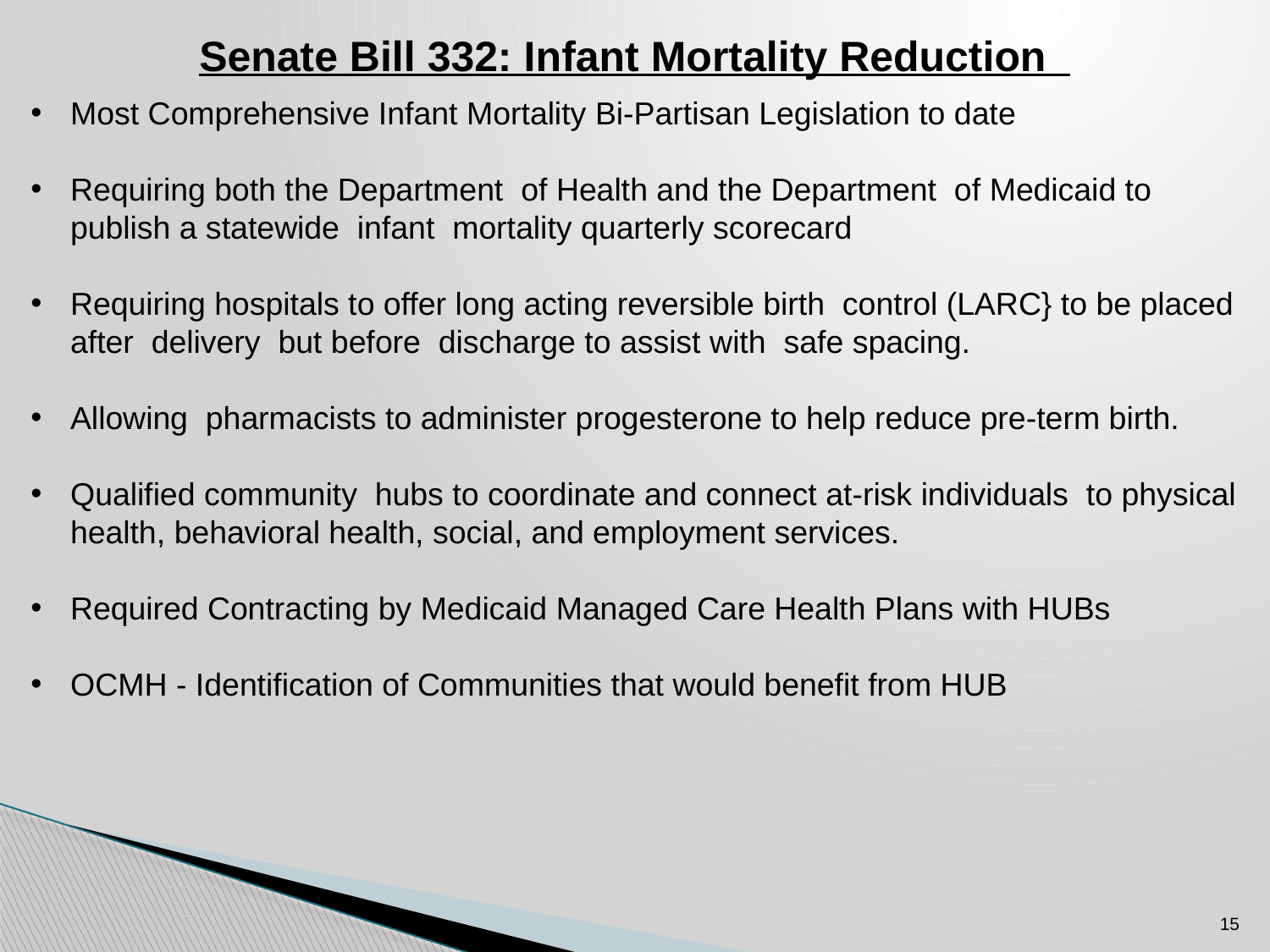

Senate Bill 332: Infant Mortality Reduction
Most Comprehensive Infant Mortality Bi-Partisan Legislation to date

Requiring both the Department  of Health and the Department  of Medicaid to publish a statewide  infant  mortality quarterly scorecard

Requiring hospitals to offer long acting reversible birth  control (LARC} to be placed after  delivery  but before  discharge to assist with  safe spacing.

Allowing  pharmacists to administer progesterone to help reduce pre-term birth.

Qualified community  hubs to coordinate and connect at-risk individuals  to physical health, behavioral health, social, and employment services.

Required Contracting by Medicaid Managed Care Health Plans with HUBs

OCMH - Identification of Communities that would benefit from HUB

15